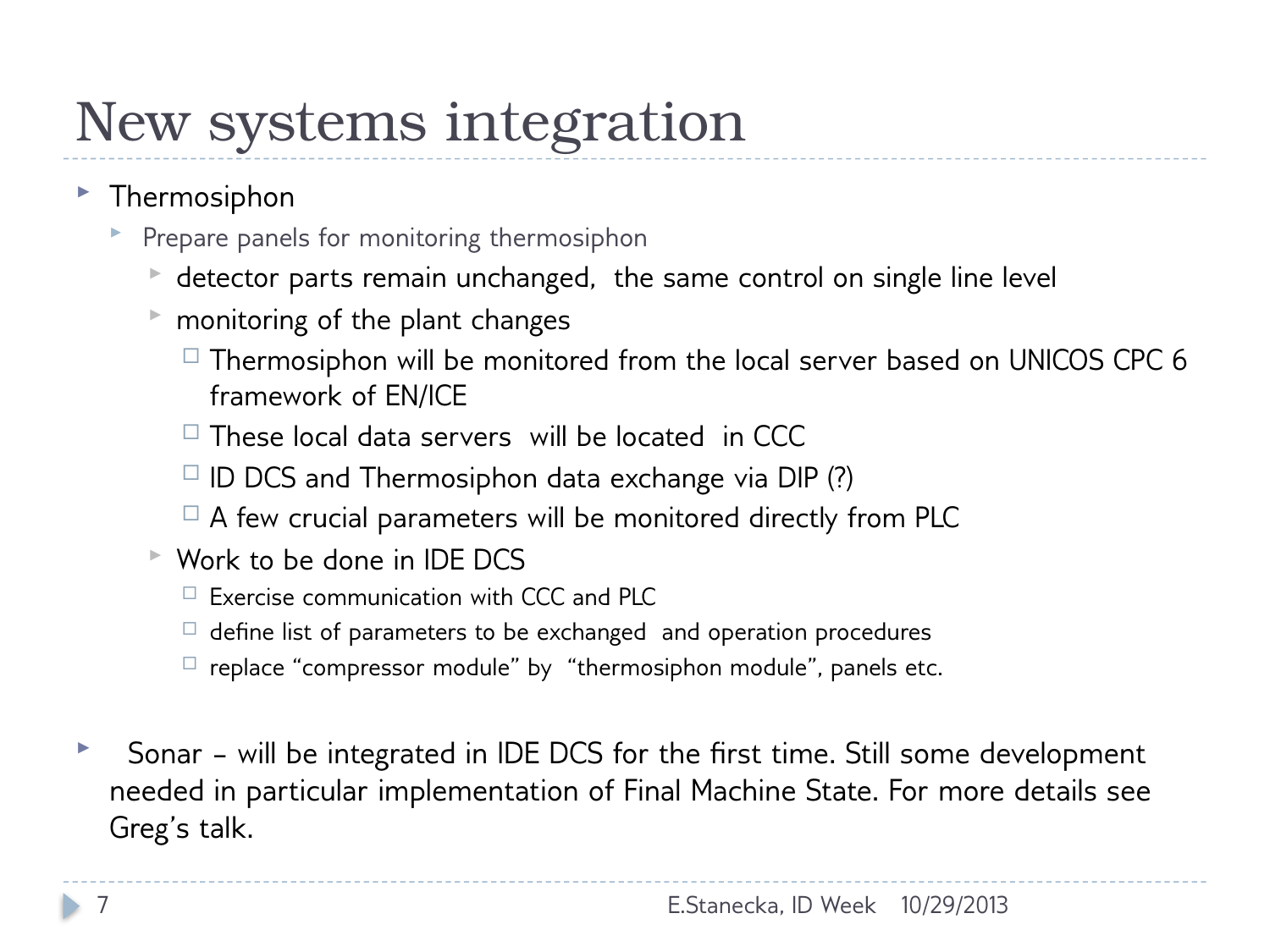

# New systems integration
Thermosiphon
Prepare panels for monitoring thermosiphon
detector parts remain unchanged,  the same control on single line level
monitoring of the plant changes
Thermosiphon will be monitored from the local server based on UNICOS CPC 6 framework of EN/ICE
These local data servers  will be located  in CCC
ID DCS and Thermosiphon data exchange via DIP (?)
A few crucial parameters will be monitored directly from PLC
Work to be done in IDE DCS
Exercise communication with CCC and PLC
define list of parameters to be exchanged  and operation procedures
replace “compressor module” by  “thermosiphon module”, panels etc.

  Sonar – will be integrated in IDE DCS for the first time. Still some development needed in particular implementation of Final Machine State. For more details see Greg’s talk.

7
E.Stanecka, ID Week
10/29/2013